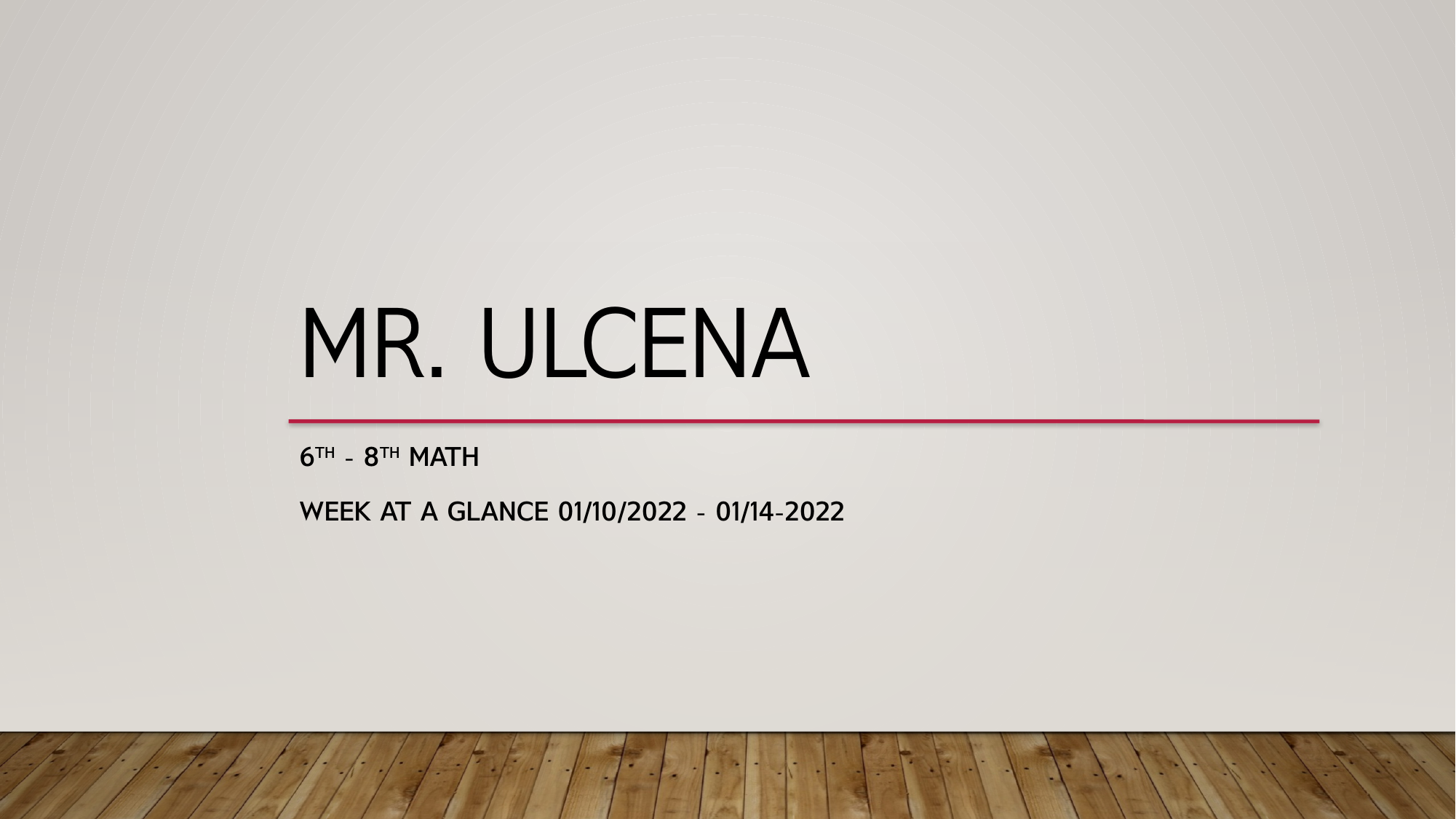

Mr. Ulcena
6th - 8th Math
Week at a Glance 01/10/2022 - 01/14-2022